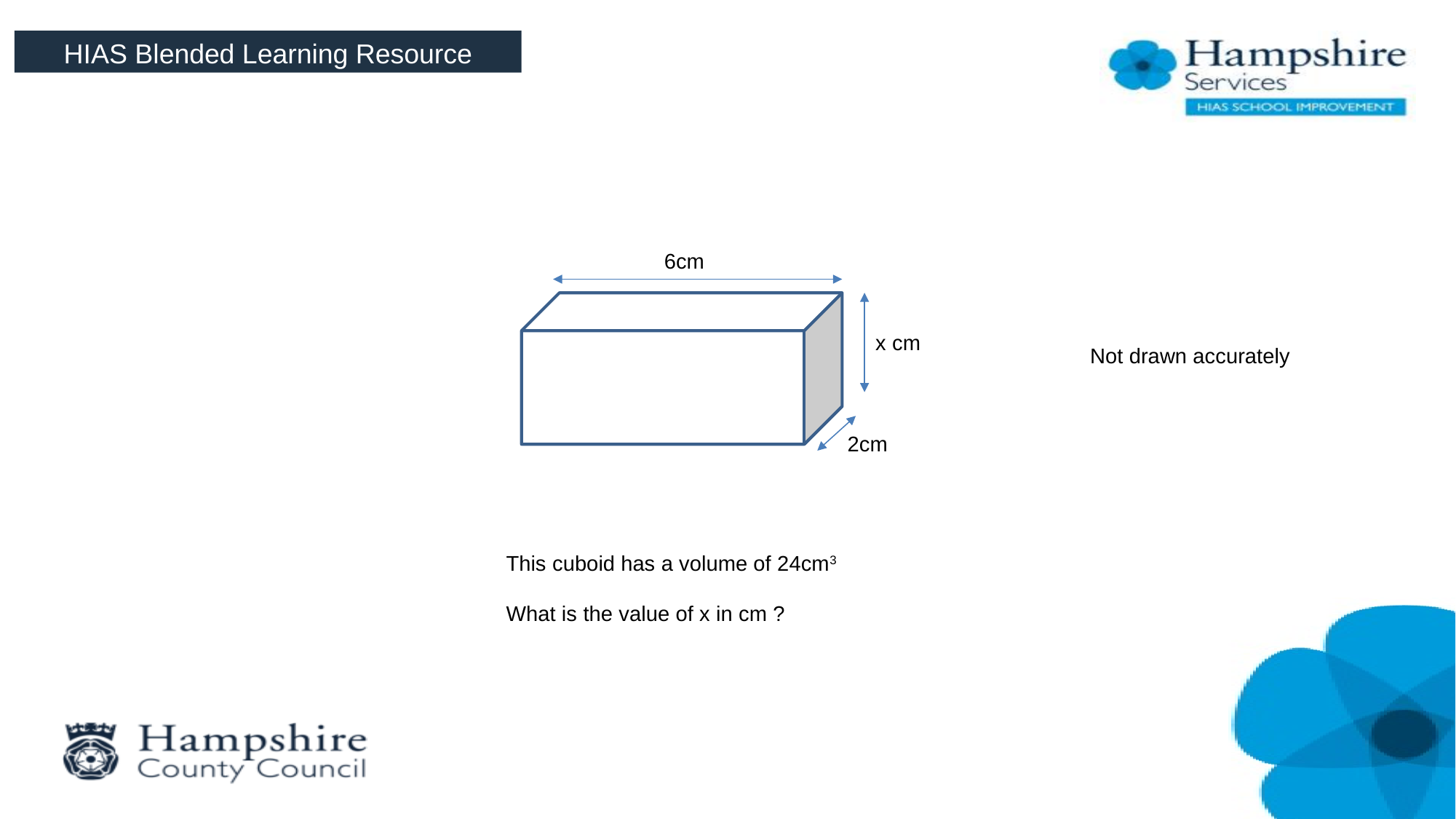

HIAS Blended Learning Resource
6cm

x cm
Not drawn accurately
2cm
This cuboid has a volume of 24cm3

What is the value of x in cm ?